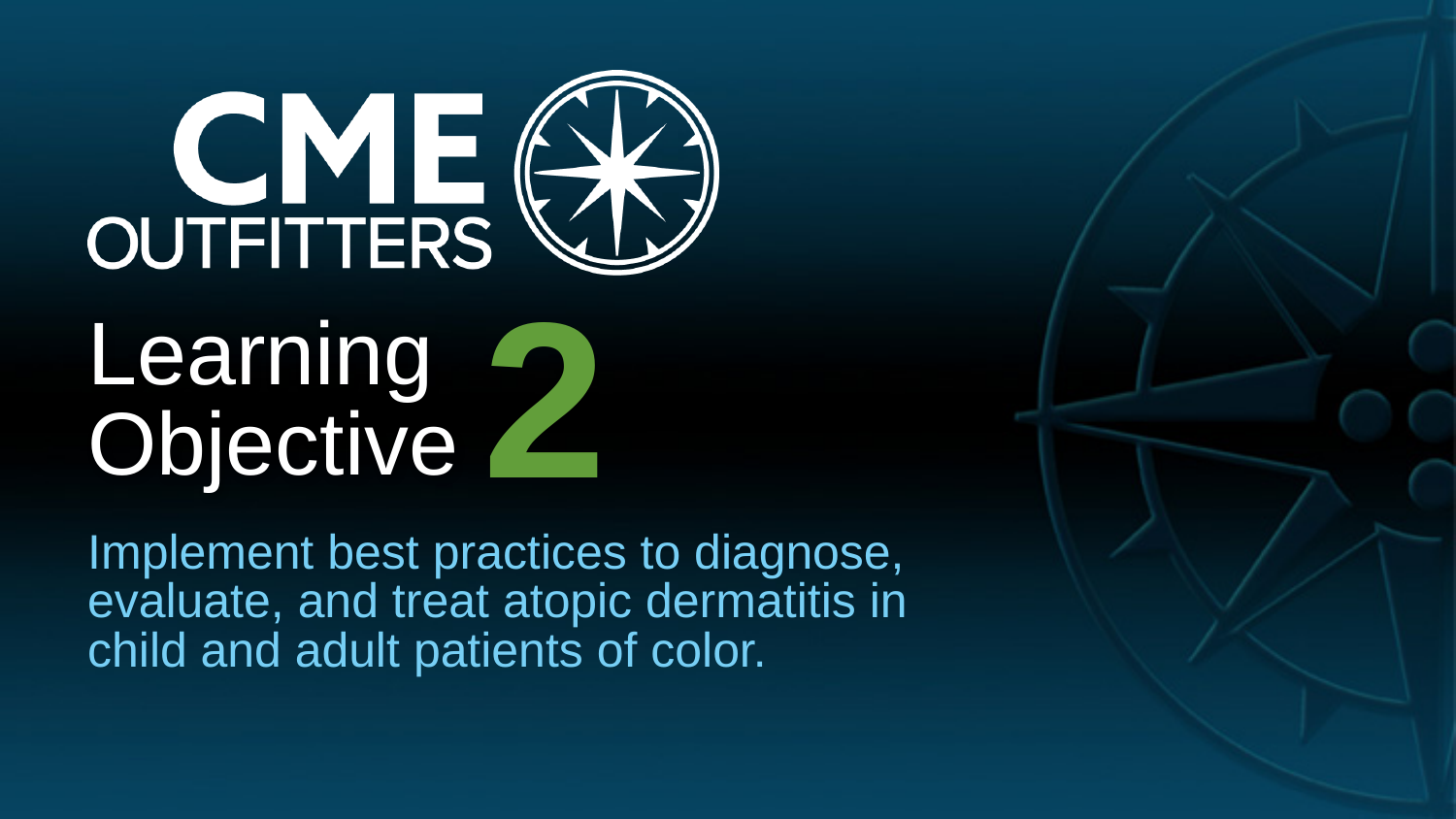

2
# Learning Objective
Implement best practices to diagnose, evaluate, and treat atopic dermatitis in child and adult patients of color.